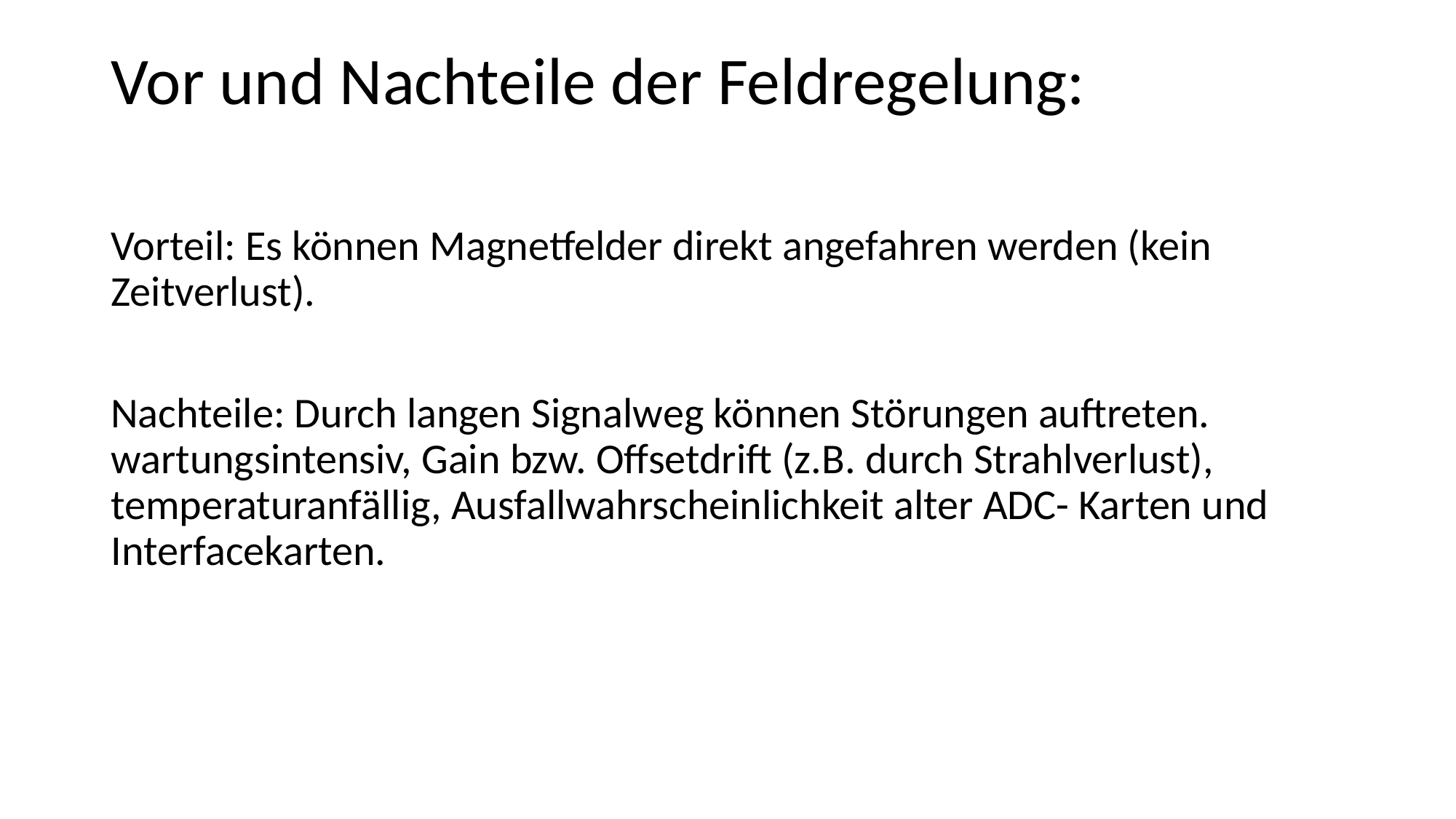

# Vor und Nachteile der Feldregelung:
Vorteil: Es können Magnetfelder direkt angefahren werden (kein Zeitverlust).

Nachteile: Durch langen Signalweg können Störungen auftreten. wartungsintensiv, Gain bzw. Offsetdrift (z.B. durch Strahlverlust), temperaturanfällig, Ausfallwahrscheinlichkeit alter ADC- Karten und Interfacekarten.